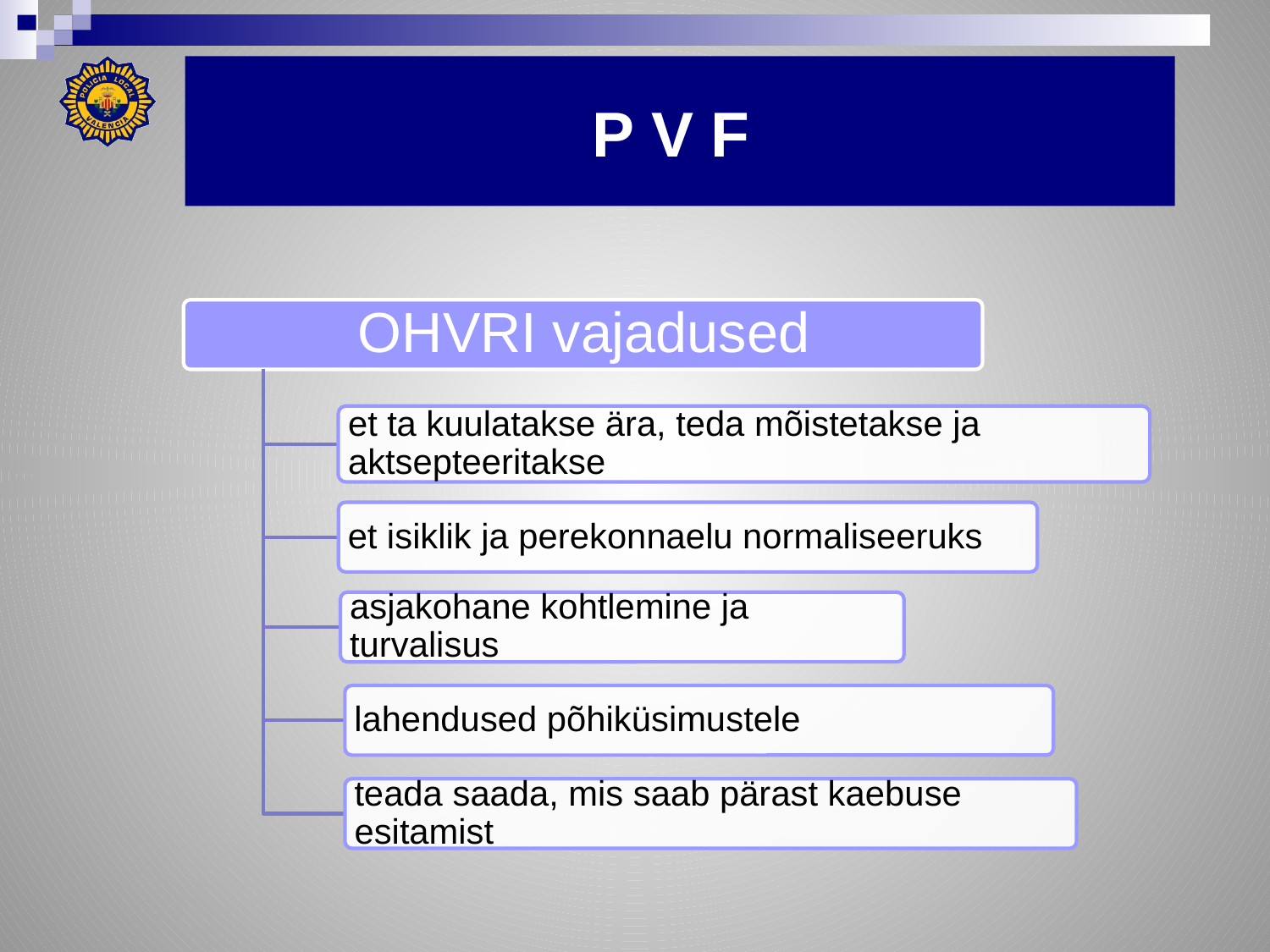

# P V F
OHVRI vajadused
et ta kuulatakse ära, teda mõistetakse ja aktsepteeritakse
et isiklik ja perekonnaelu normaliseeruks
asjakohane kohtlemine ja turvalisus
lahendused põhiküsimustele
teada saada, mis saab pärast kaebuse esitamist